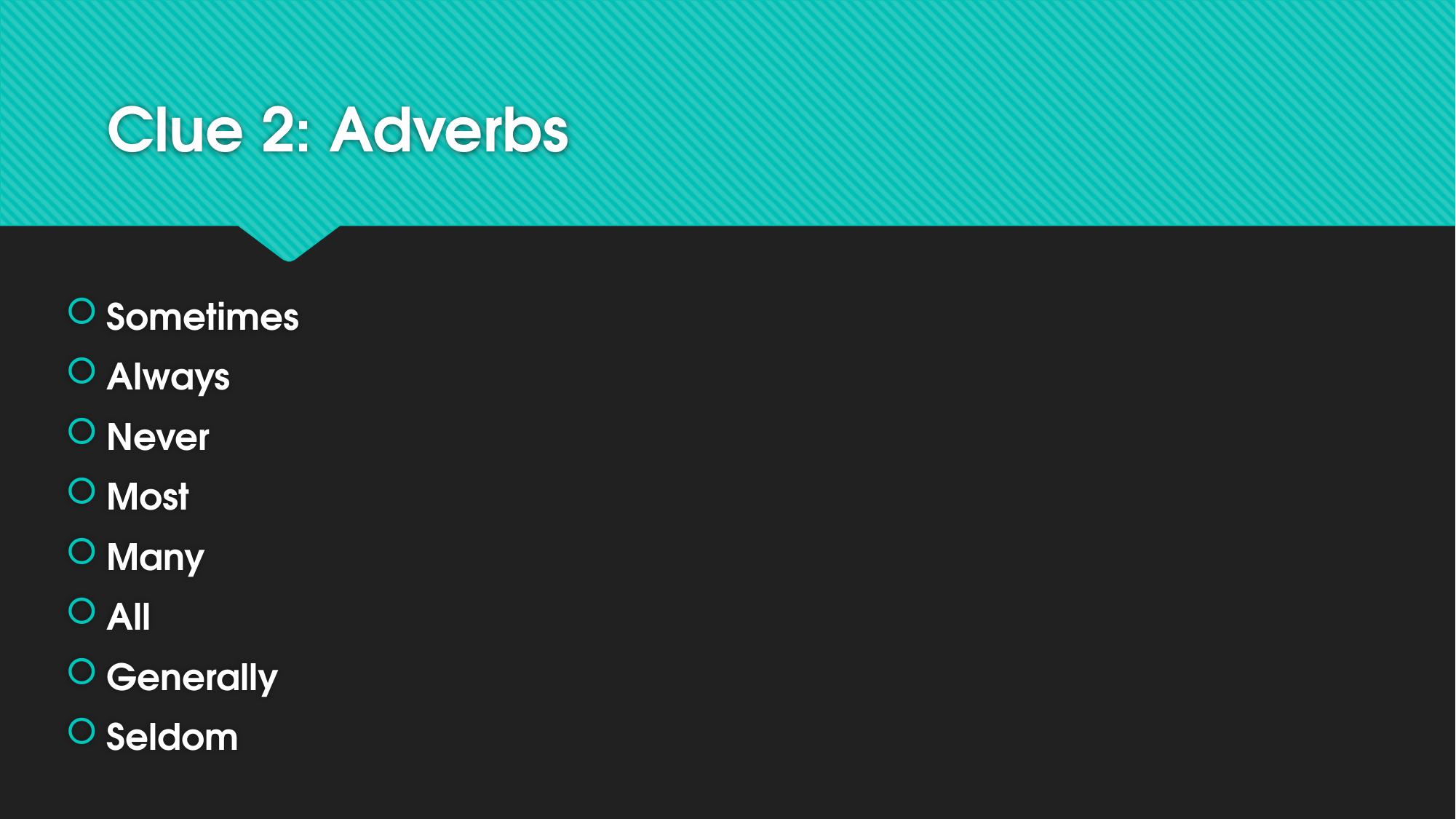

# Clue 2: Adverbs
Sometimes
Always
Never
Most
Many
All
Generally
Seldom